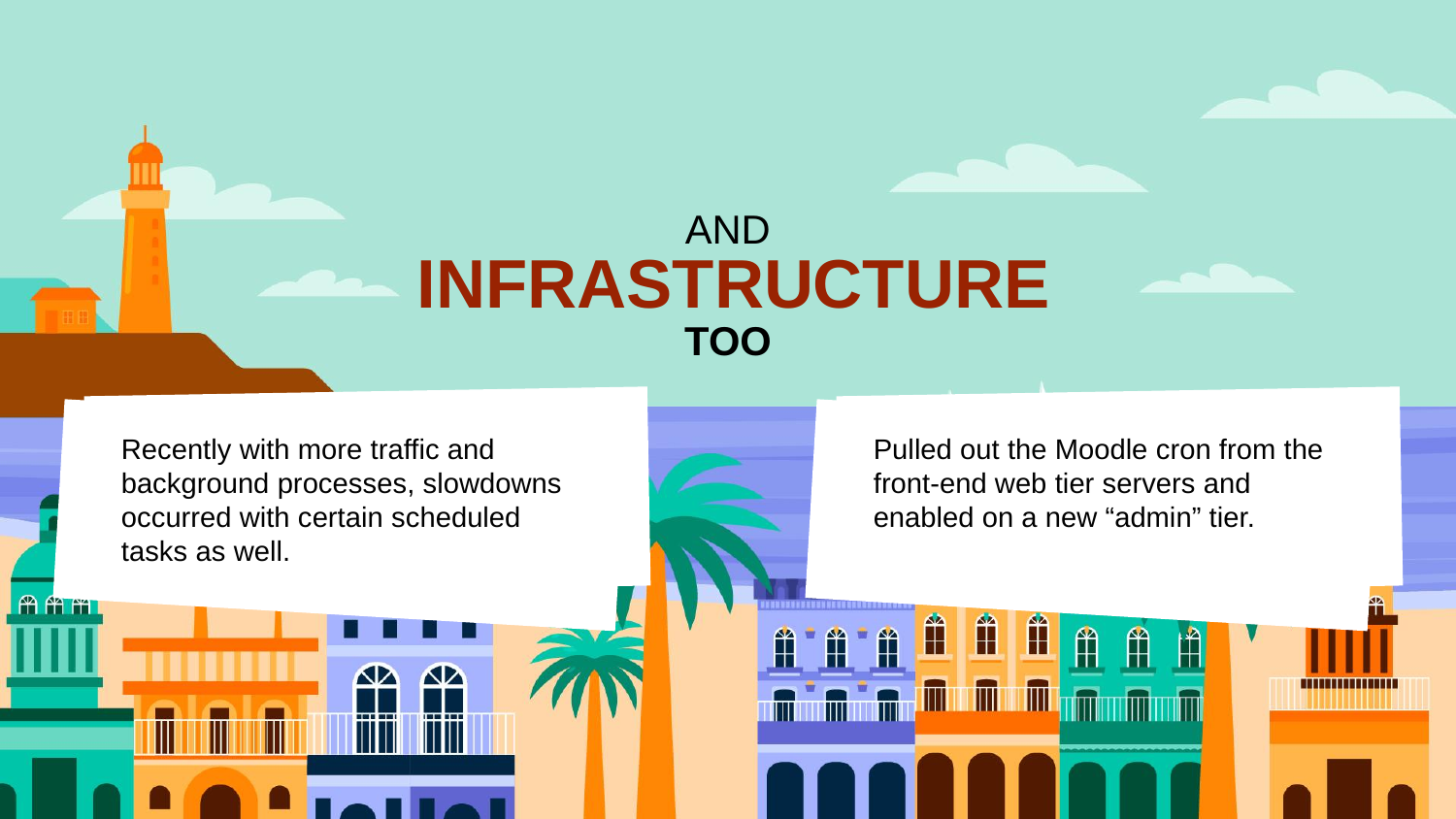

# AND
 INFRASTRUCTURE
TOO

Recently with more traffic and background processes, slowdowns occurred with certain scheduled tasks as well.
Pulled out the Moodle cron from the front-end web tier servers and enabled on a new “admin” tier.